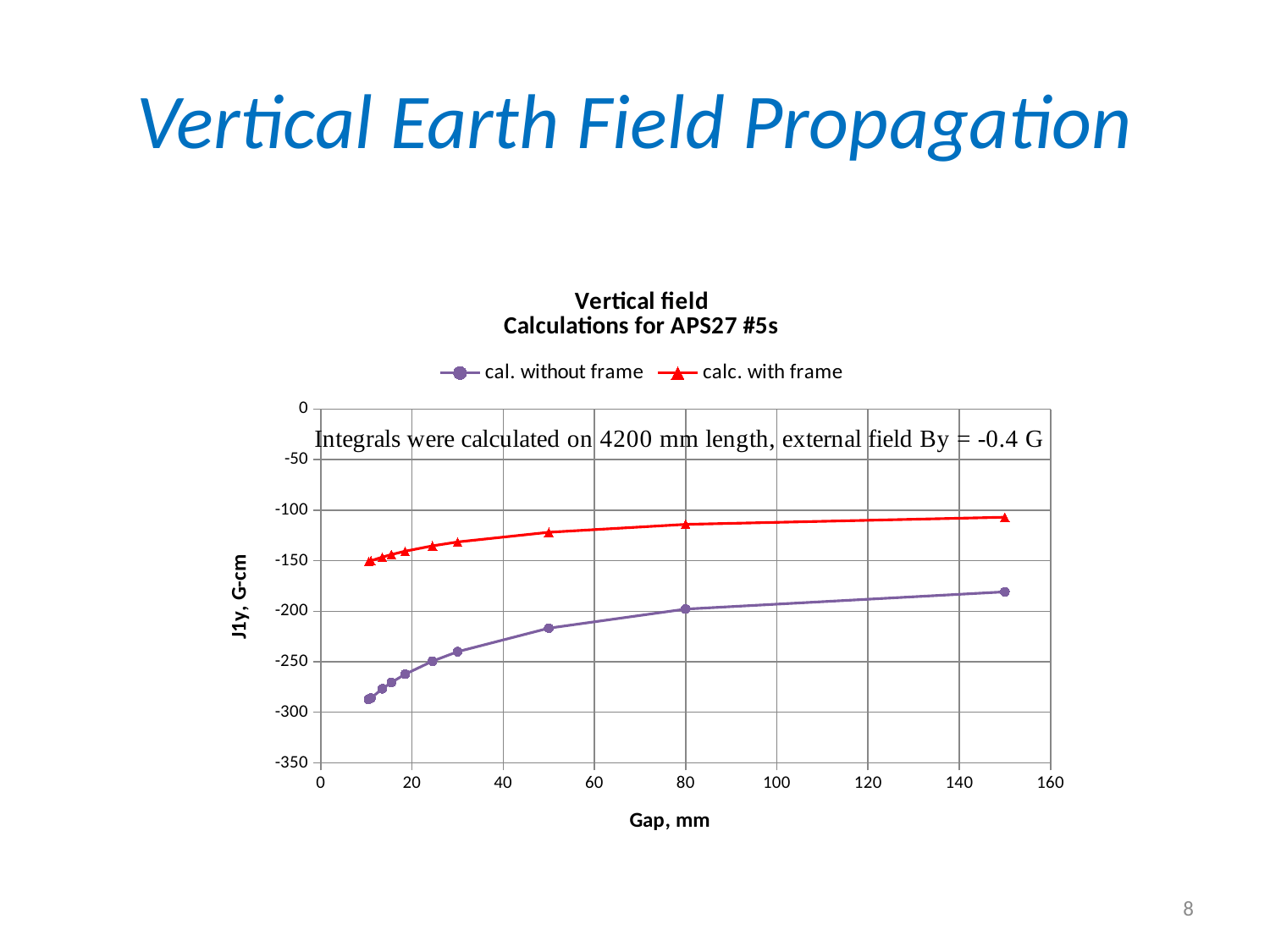

# Vertical Earth Field Propagation

### Chart: Vertical field
Calculations for APS27 #5s

| Category |  |  |
|---|---|---|
8